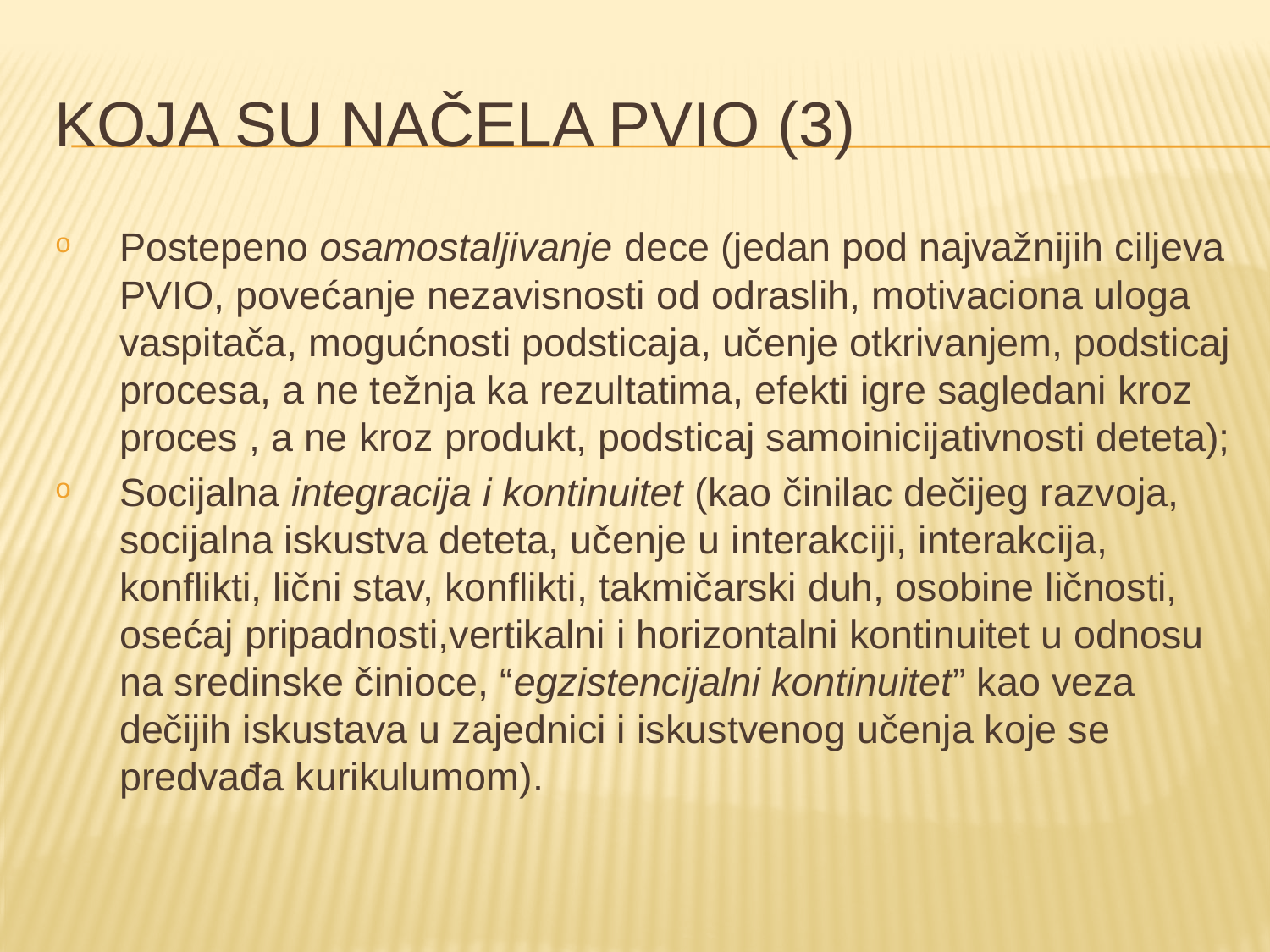

# Koja su načela pvio (3)
Postepeno osamostaljivanje dece (jedan pod najvažnijih ciljeva PVIO, povećanje nezavisnosti od odraslih, motivaciona uloga vaspitača, mogućnosti podsticaja, učenje otkrivanjem, podsticaj procesa, a ne težnja ka rezultatima, efekti igre sagledani kroz proces , a ne kroz produkt, podsticaj samoinicijativnosti deteta);
Socijalna integracija i kontinuitet (kao činilac dečijeg razvoja, socijalna iskustva deteta, učenje u interakciji, interakcija, konflikti, lični stav, konflikti, takmičarski duh, osobine ličnosti, osećaj pripadnosti,vertikalni i horizontalni kontinuitet u odnosu na sredinske činioce, “egzistencijalni kontinuitet” kao veza dečijih iskustava u zajednici i iskustvenog učenja koje se predvađa kurikulumom).